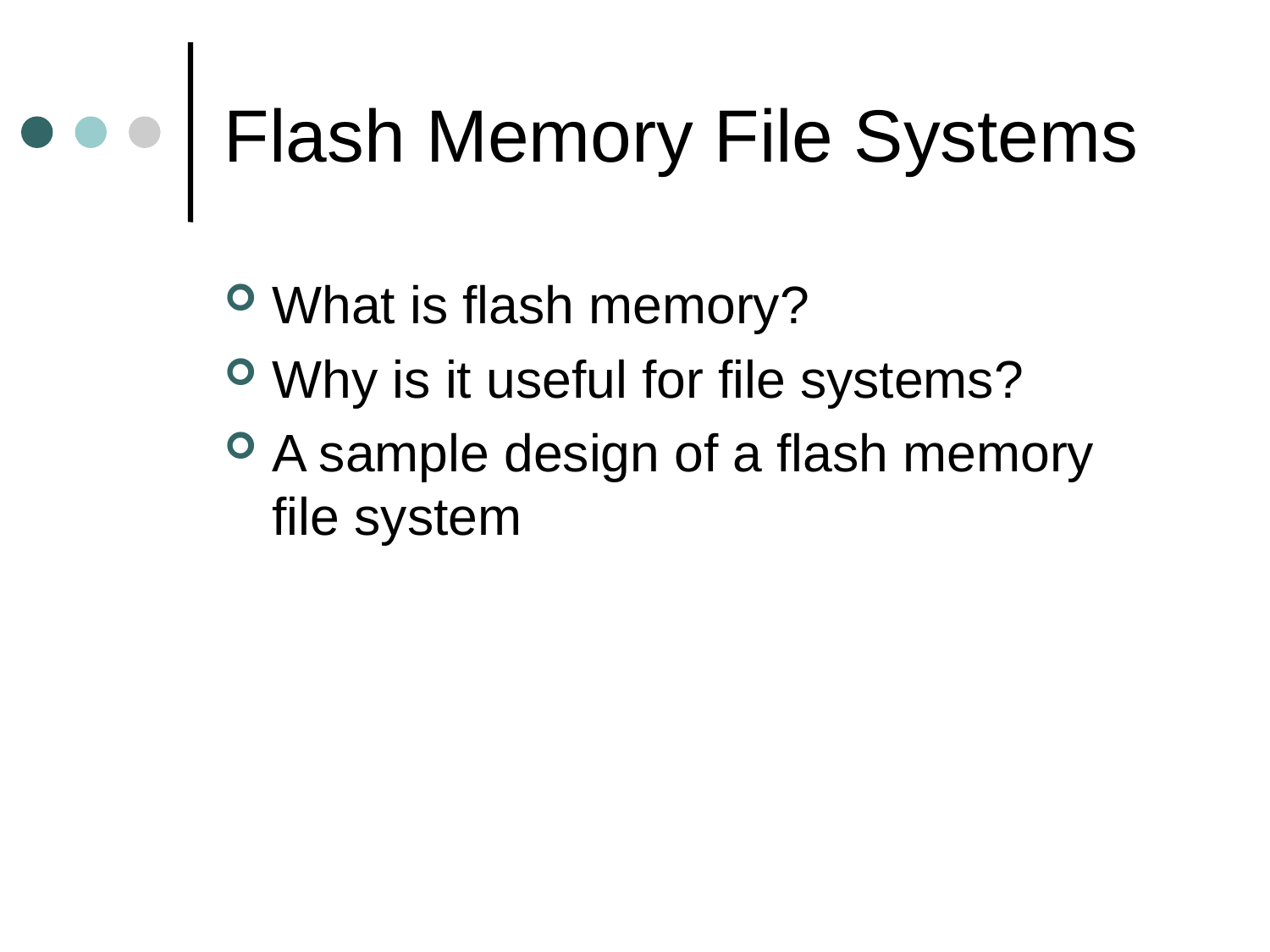

# Flash Memory File Systems
What is flash memory?
Why is it useful for file systems?
A sample design of a flash memory file system